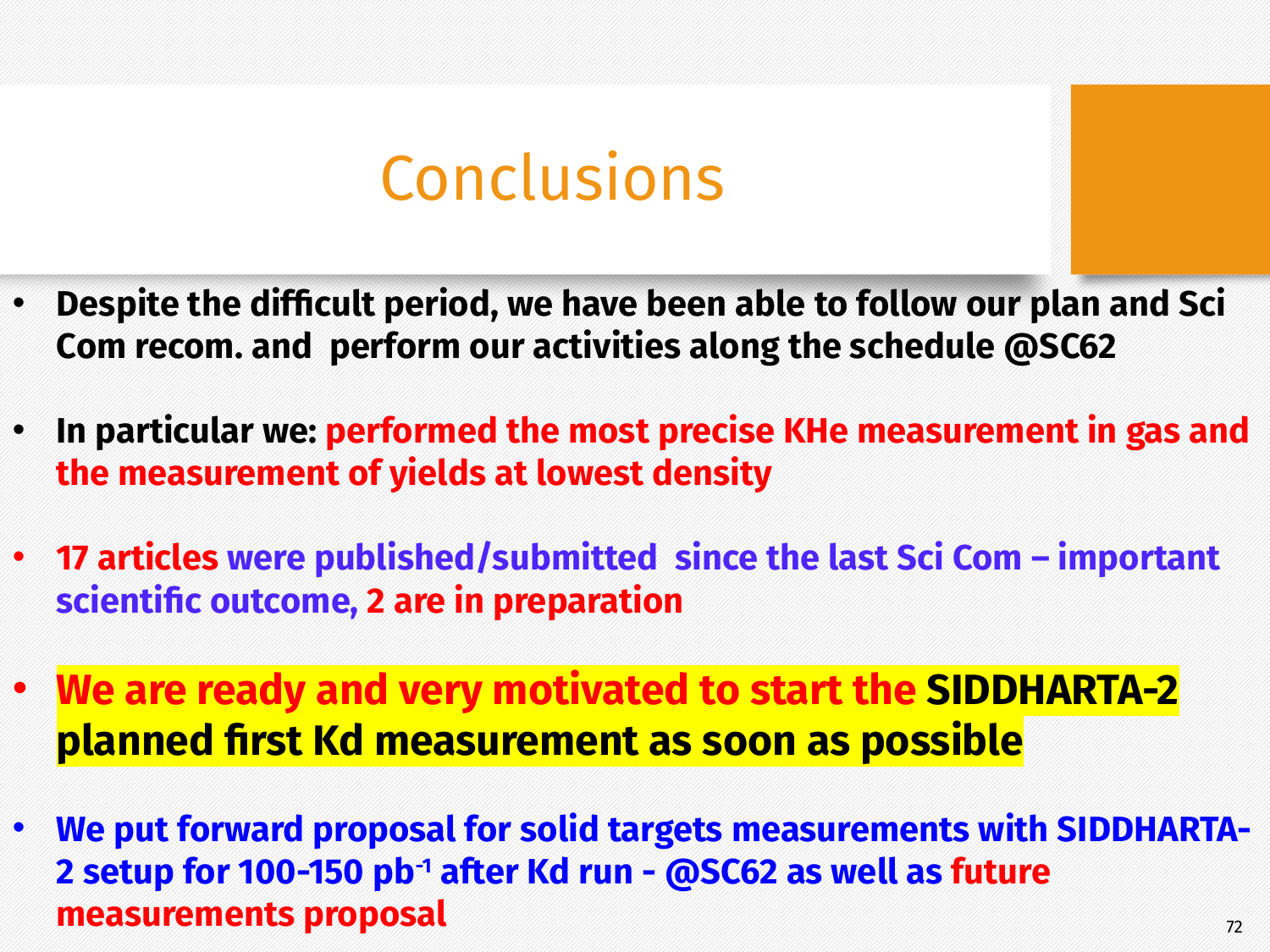

# Conclusions
Despite the difficult period, we have been able to follow our plan and Sci Com recom. and  perform our activities along the schedule @SC62

In particular we: performed the most precise KHe measurement in gas and the measurement of yields at lowest density

17 articles were published/submitted  since the last Sci Com – important scientific outcome, 2 are in preparation

We are ready and very motivated to start the SIDDHARTA-2 planned first Kd measurement as soon as possible

We put forward proposal for solid targets measurements with SIDDHARTA-2 setup for 100-150 pb-1 after Kd run - @SC62 as well as future measurements proposal
72